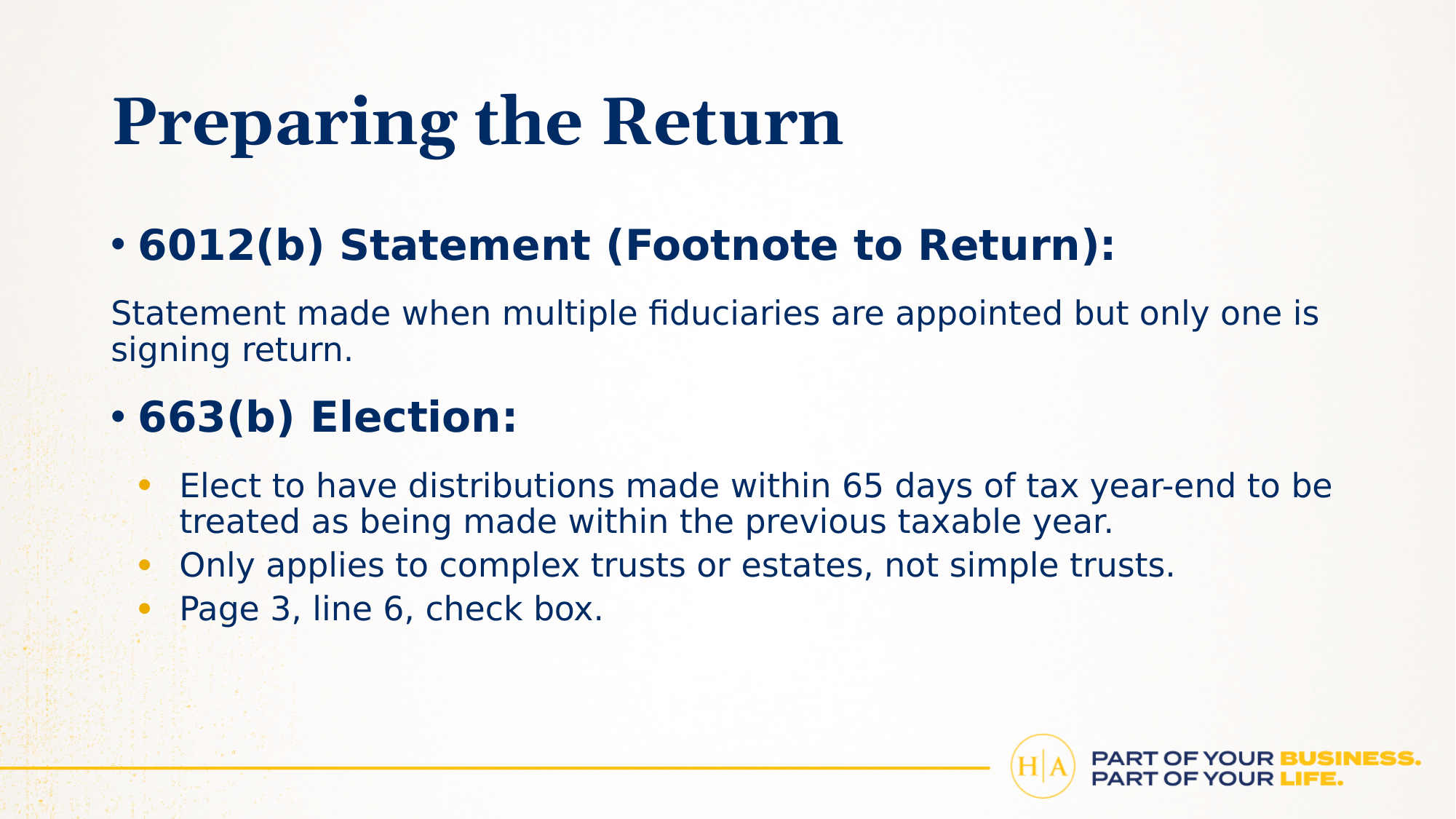

# Preparing the Return
6012(b) Statement (Footnote to Return):
Statement made when multiple fiduciaries are appointed but only one is signing return.
663(b) Election:
Elect to have distributions made within 65 days of tax year-end to be treated as being made within the previous taxable year.
Only applies to complex trusts or estates, not simple trusts.
Page 3, line 6, check box.